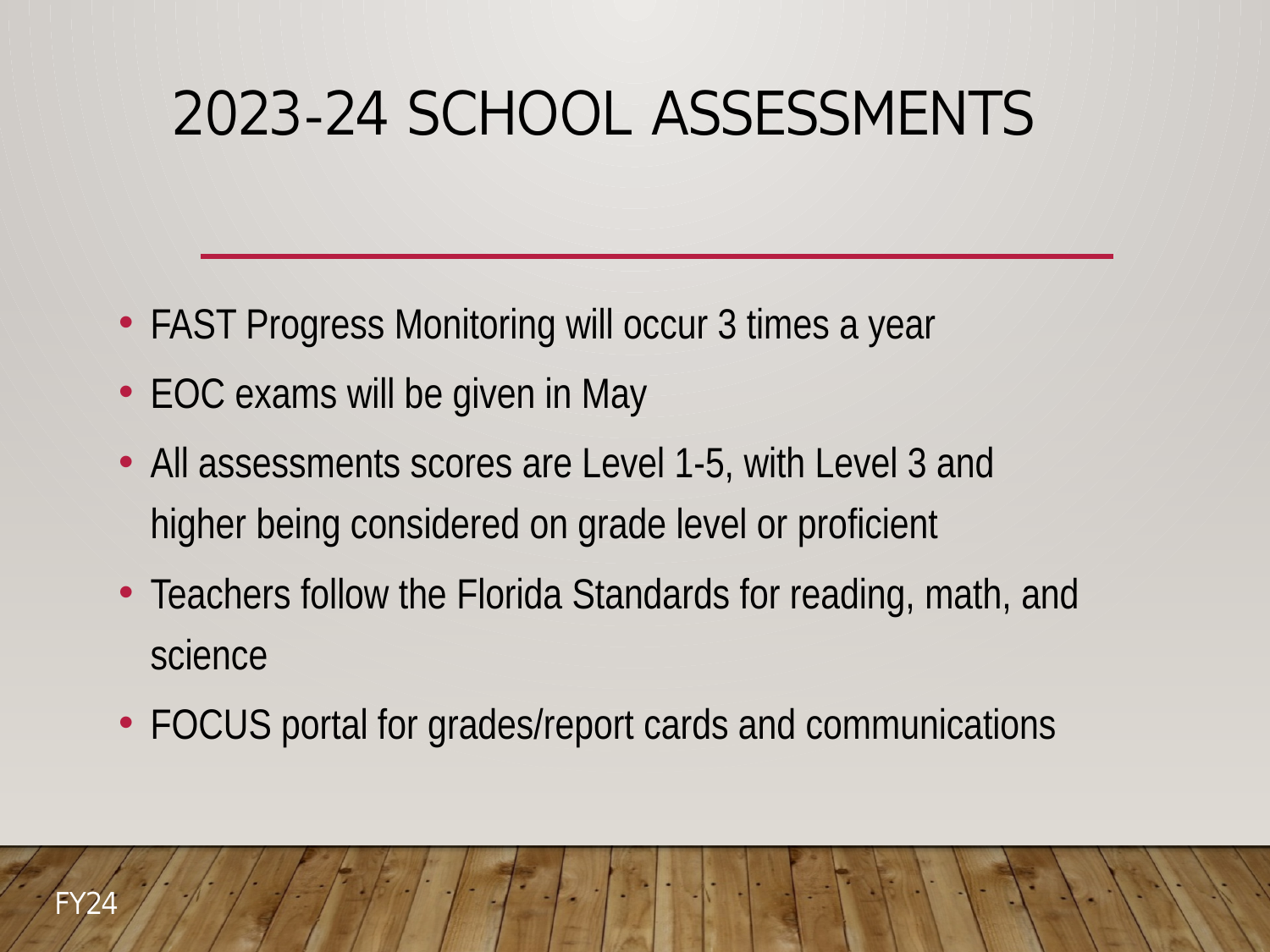

# 2023-24 School Assessments
FAST Progress Monitoring will occur 3 times a year
EOC exams will be given in May
All assessments scores are Level 1-5, with Level 3 and higher being considered on grade level or proficient
Teachers follow the Florida Standards for reading, math, and science
FOCUS portal for grades/report cards and communications

FY24